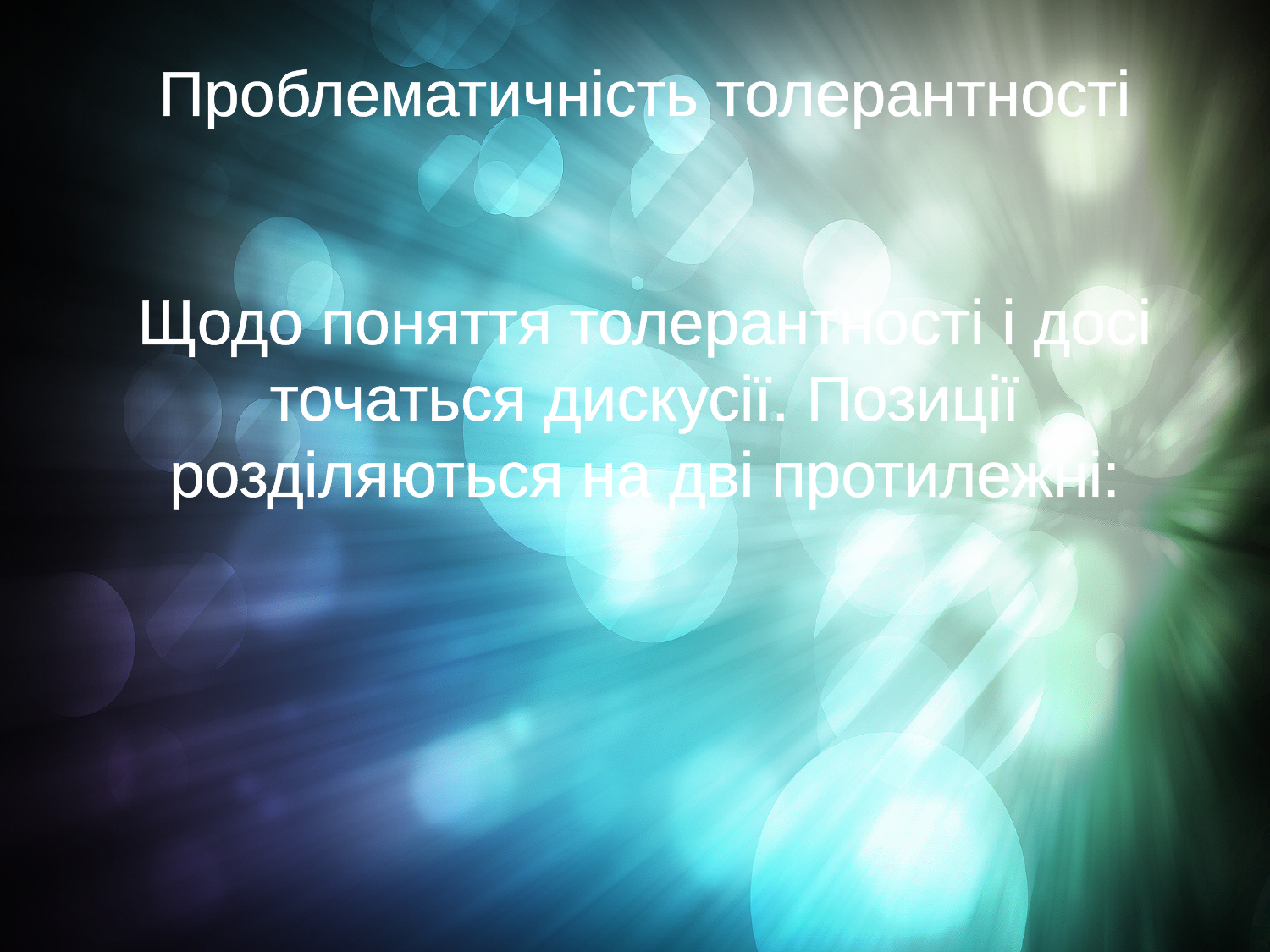

Проблематичність толерантності

Щодо поняття толерантності і досі точаться дискусії. Позиції розділяються на дві протилежні: